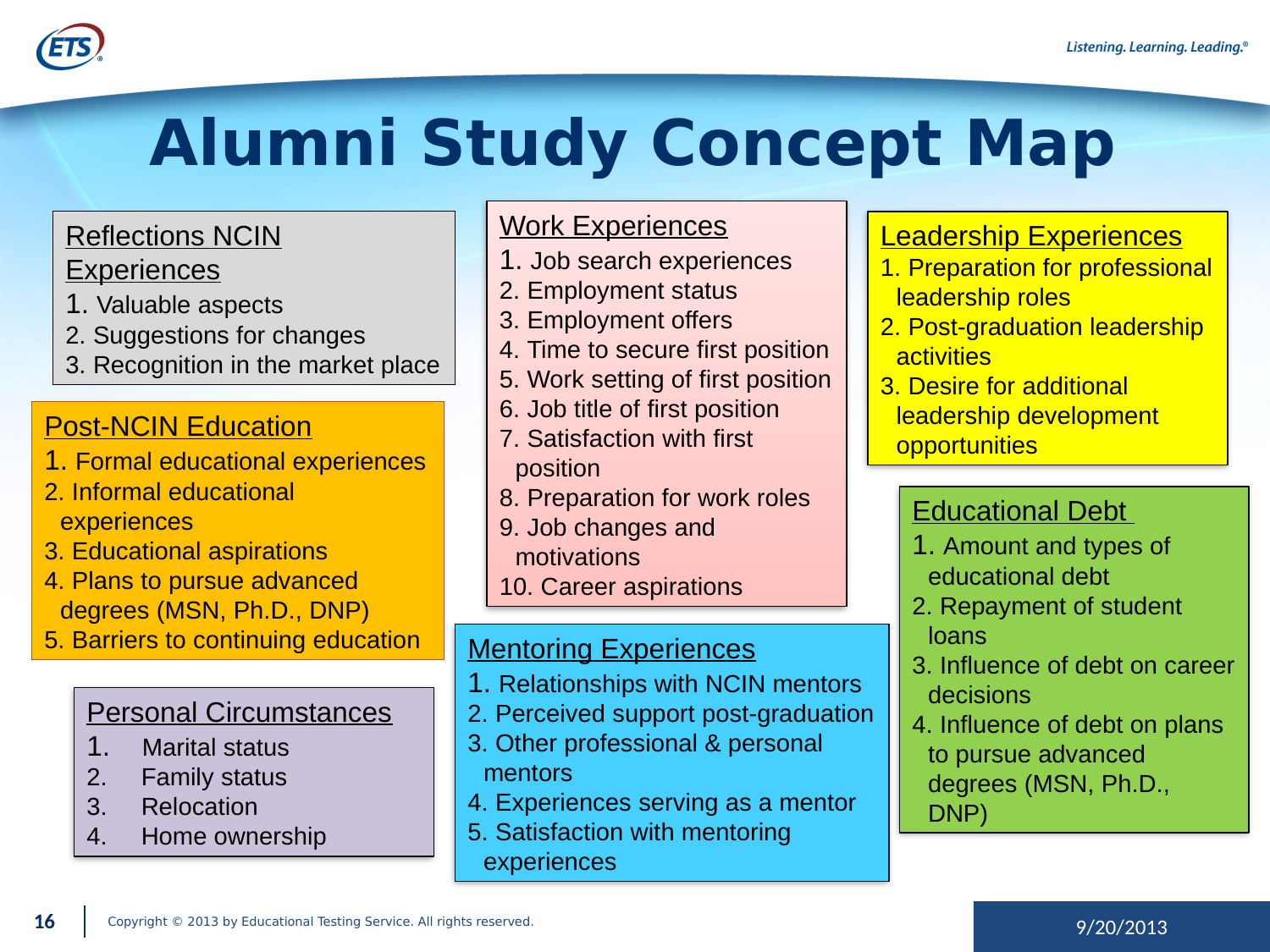

# Alumni Study Concept Map
Work Experiences
 Job search experiences
 Employment status
 Employment offers
 Time to secure first position
 Work setting of first position
 Job title of first position
 Satisfaction with first position
 Preparation for work roles
 Job changes and motivations
 Career aspirations
Reflections NCIN Experiences
 Valuable aspects
 Suggestions for changes
 Recognition in the market place
Leadership Experiences
 Preparation for professional leadership roles
 Post-graduation leadership activities
 Desire for additional leadership development opportunities
Post-NCIN Education
 Formal educational experiences
 Informal educational experiences
 Educational aspirations
 Plans to pursue advanced degrees (MSN, Ph.D., DNP)
 Barriers to continuing education
Educational Debt
 Amount and types of educational debt
 Repayment of student loans
 Influence of debt on career decisions
 Influence of debt on plans to pursue advanced degrees (MSN, Ph.D., DNP)
Mentoring Experiences
 Relationships with NCIN mentors
 Perceived support post-graduation
 Other professional & personal mentors
 Experiences serving as a mentor
 Satisfaction with mentoring experiences
Personal Circumstances
 Marital status
 Family status
 Relocation
 Home ownership
16
9/20/2013